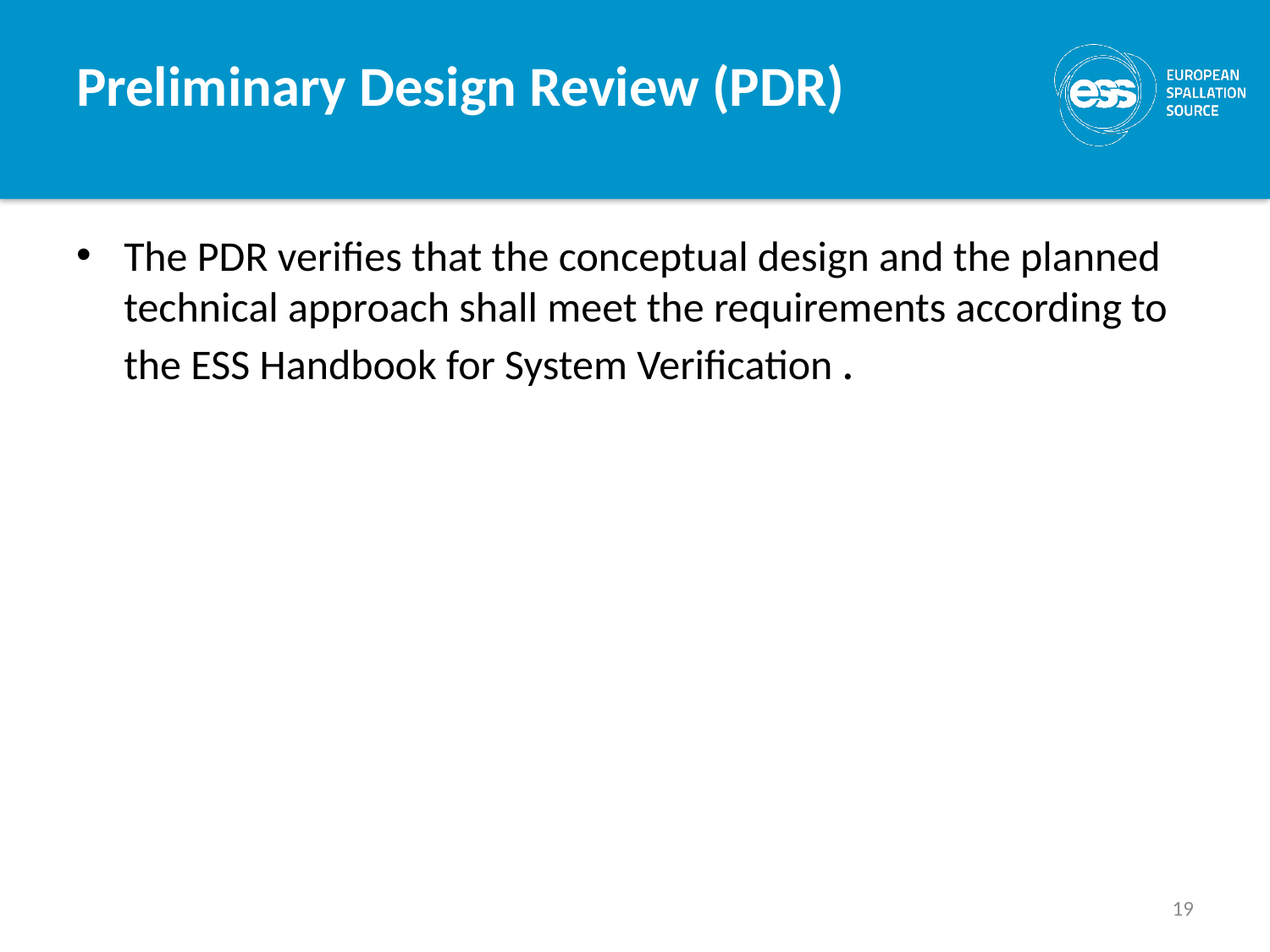

# Preliminary Design Review (PDR)
The PDR verifies that the conceptual design and the planned technical approach shall meet the requirements according to the ESS Handbook for System Verification .

19